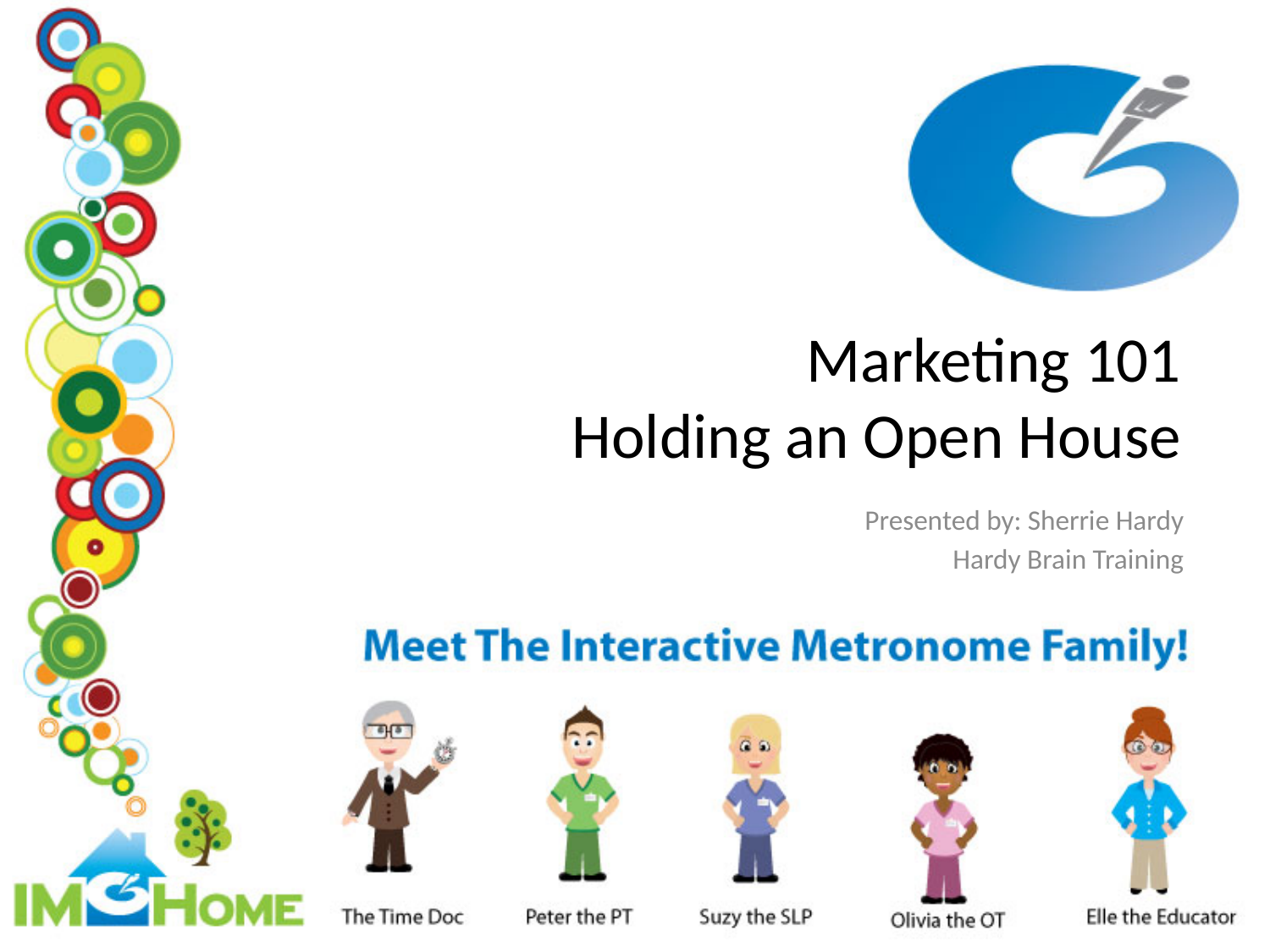

# Marketing 101 Holding an Open House
Presented by: Sherrie Hardy
Hardy Brain Training